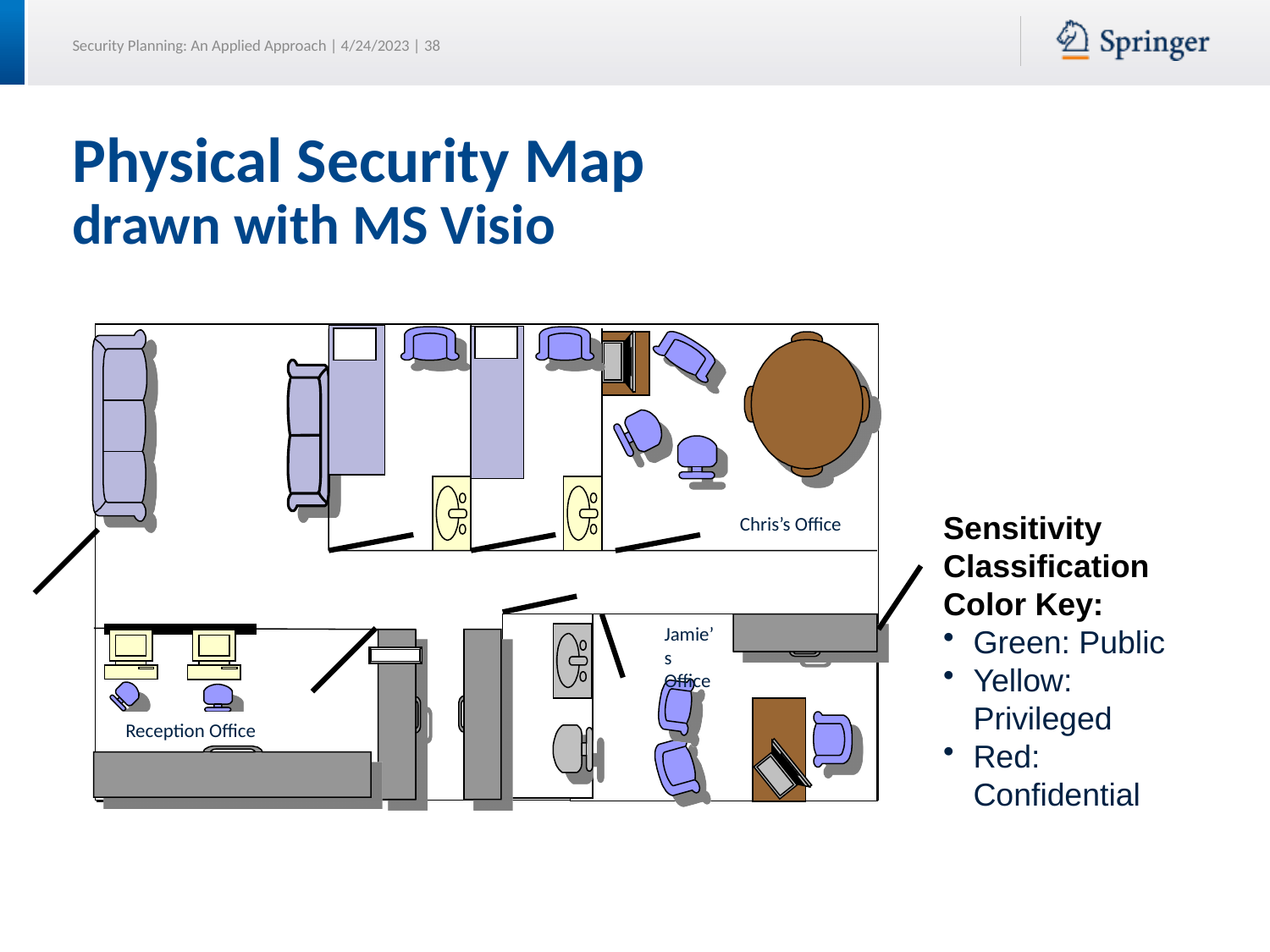

# Physical Security Map drawn with MS Visio

Chris’s Office

Jamie’s Office

Reception Office

Sensitivity
Classification
Color Key:
Green: Public
Yellow: Privileged
Red: Confidential